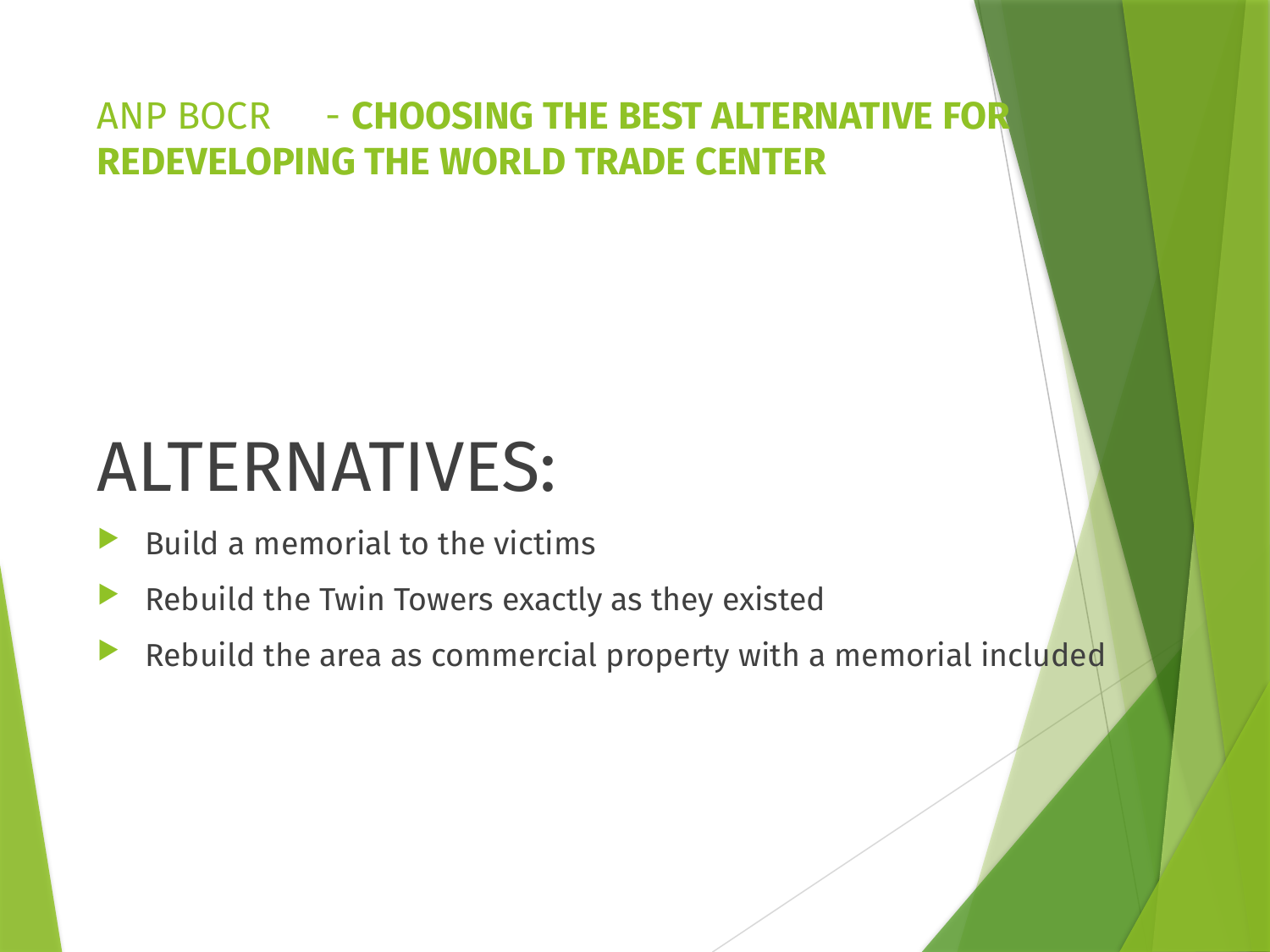

# ANP BOCR	- CHOOSING THE BEST ALTERNATIVE FOR REDEVELOPING THE WORLD TRADE CENTER
ALTERNATIVES:
Build a memorial to the victims
Rebuild the Twin Towers exactly as they existed
Rebuild the area as commercial property with a memorial included